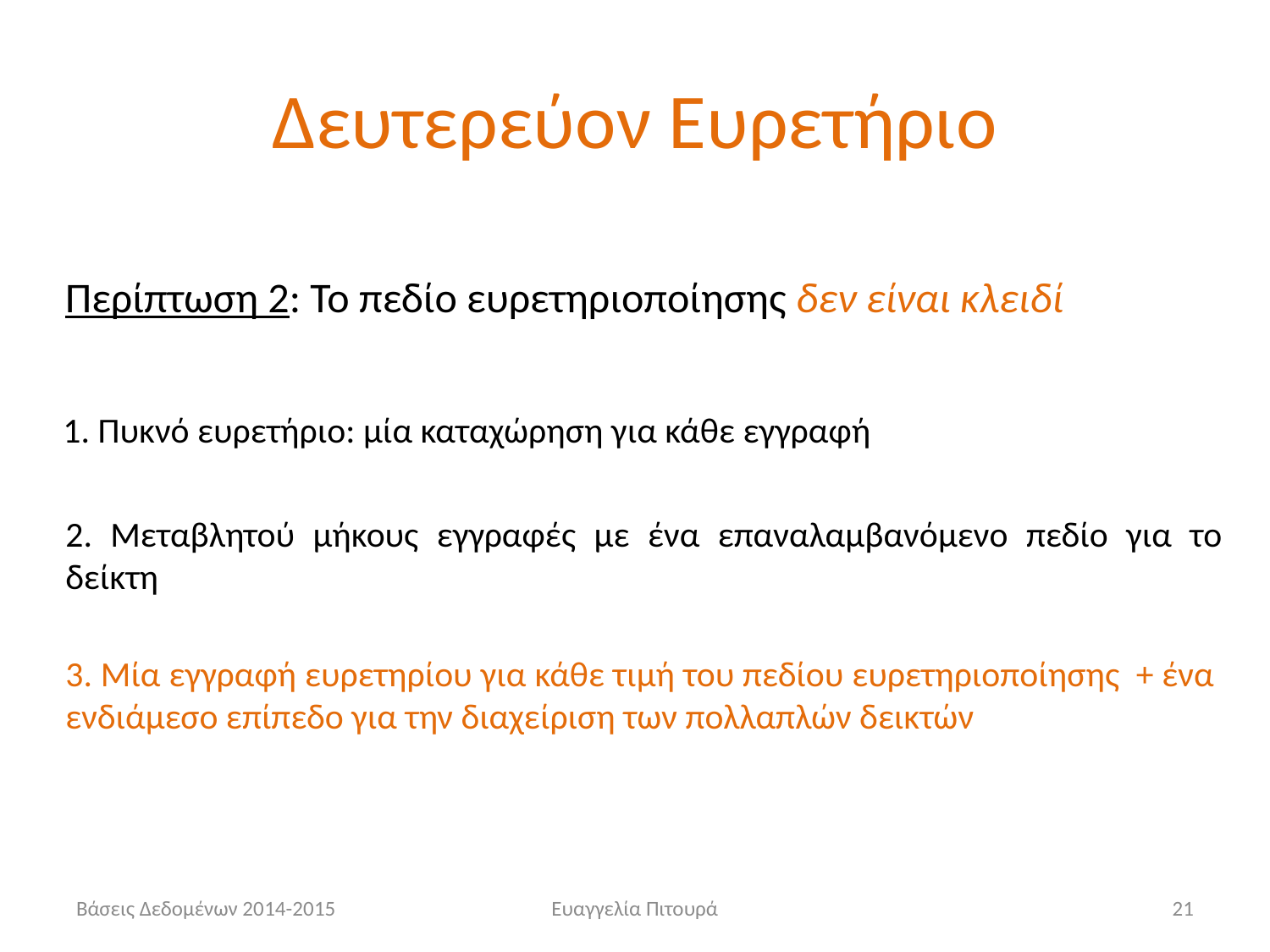

# Δευτερεύον Ευρετήριο
Περίπτωση 2: Το πεδίο ευρετηριοποίησης δεν είναι κλειδί
 1. Πυκνό ευρετήριο: μία καταχώρηση για κάθε εγγραφή
2. Μεταβλητού μήκους εγγραφές με ένα επαναλαμβανόμενο πεδίο για το δείκτη
3. Μία εγγραφή ευρετηρίου για κάθε τιμή του πεδίου ευρετηριοποίησης  + ένα ενδιάμεσο επίπεδο για την διαχείριση των πολλαπλών δεικτών
Βάσεις Δεδομένων 2014-2015
Ευαγγελία Πιτουρά
21